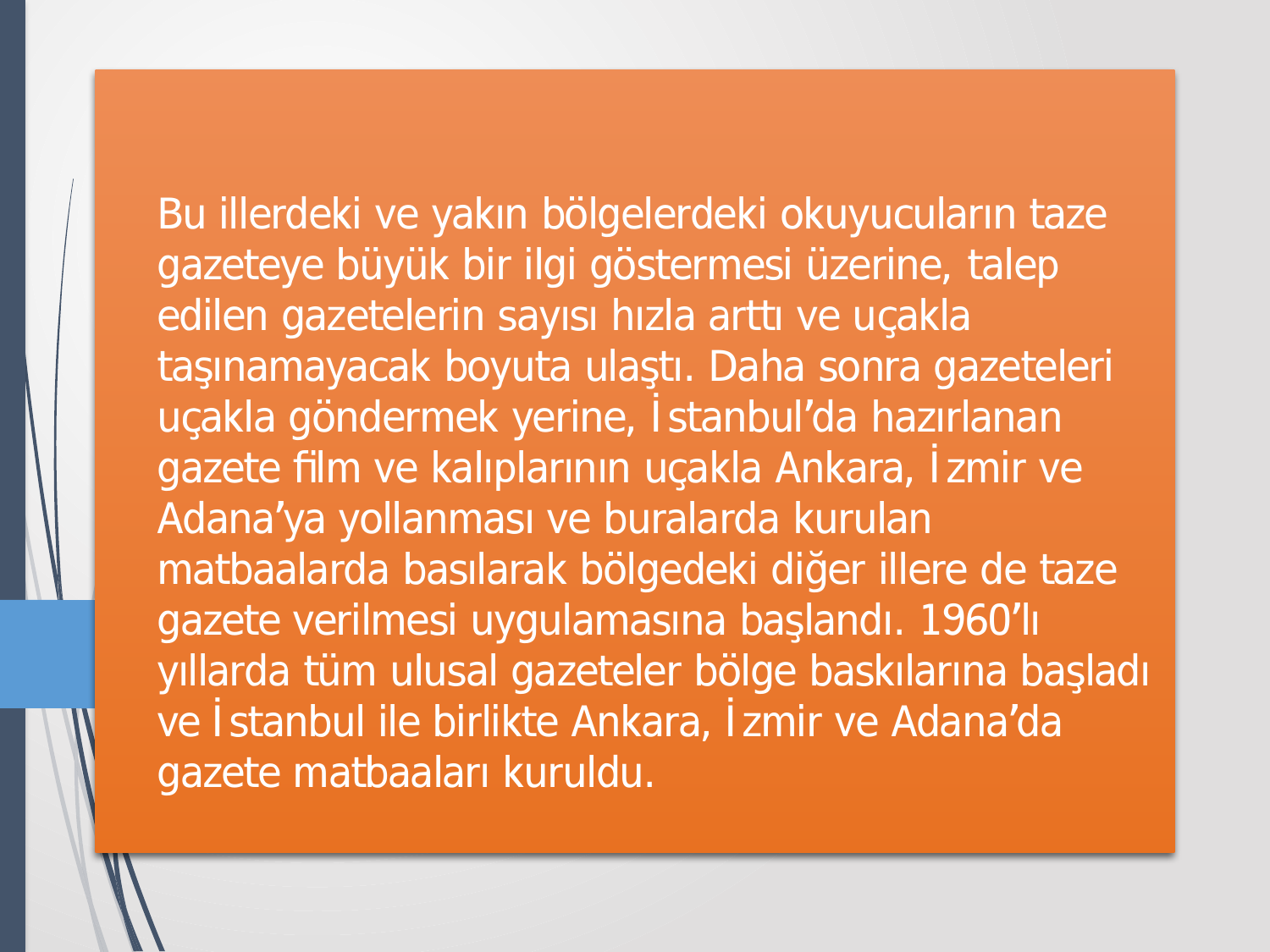

# Bu illerdeki ve yakın bölgelerdeki okuyucuların taze gazeteye büyük bir ilgi göstermesi üzerine, talep edilen gazetelerin sayısı hızla arttı ve uçakla taşınamayacak boyuta ulaştı. Daha sonra gazeteleri uçakla göndermek yerine, İstanbul’da hazırlanan gazete film ve kalıplarının uçakla Ankara, İzmir ve Adana’ya yollanması ve buralarda kurulan matbaalarda basılarak bölgedeki diğer illere de taze gazete verilmesi uygulamasına başlandı. 1960’lı yıllarda tüm ulusal gazeteler bölge baskılarına başladı ve İstanbul ile birlikte Ankara, İzmir ve Adana’da gazete matbaaları kuruldu.